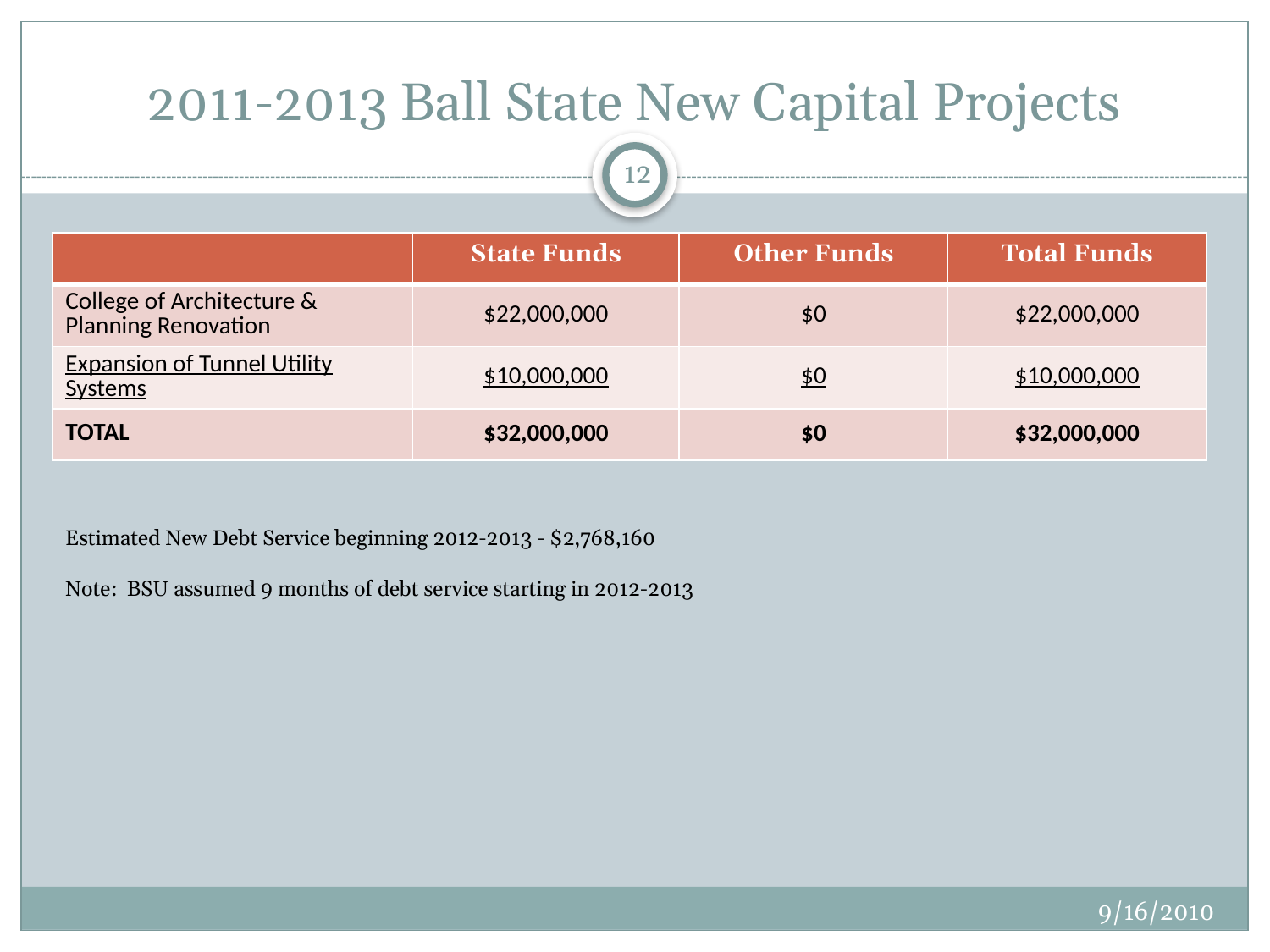

# 2011-2013 Ball State New Capital Projects
12
|  | State Funds | Other Funds | Total Funds |
| --- | --- | --- | --- |
| College of Architecture & Planning Renovation | $22,000,000 | $0 | $22,000,000 |
| Expansion of Tunnel Utility Systems | $10,000,000 | $0 | $10,000,000 |
| TOTAL | $32,000,000 | $0 | $32,000,000 |
Estimated New Debt Service beginning 2012-2013 - $2,768,160

Note:  BSU assumed 9 months of debt service starting in 2012-2013

9/16/2010